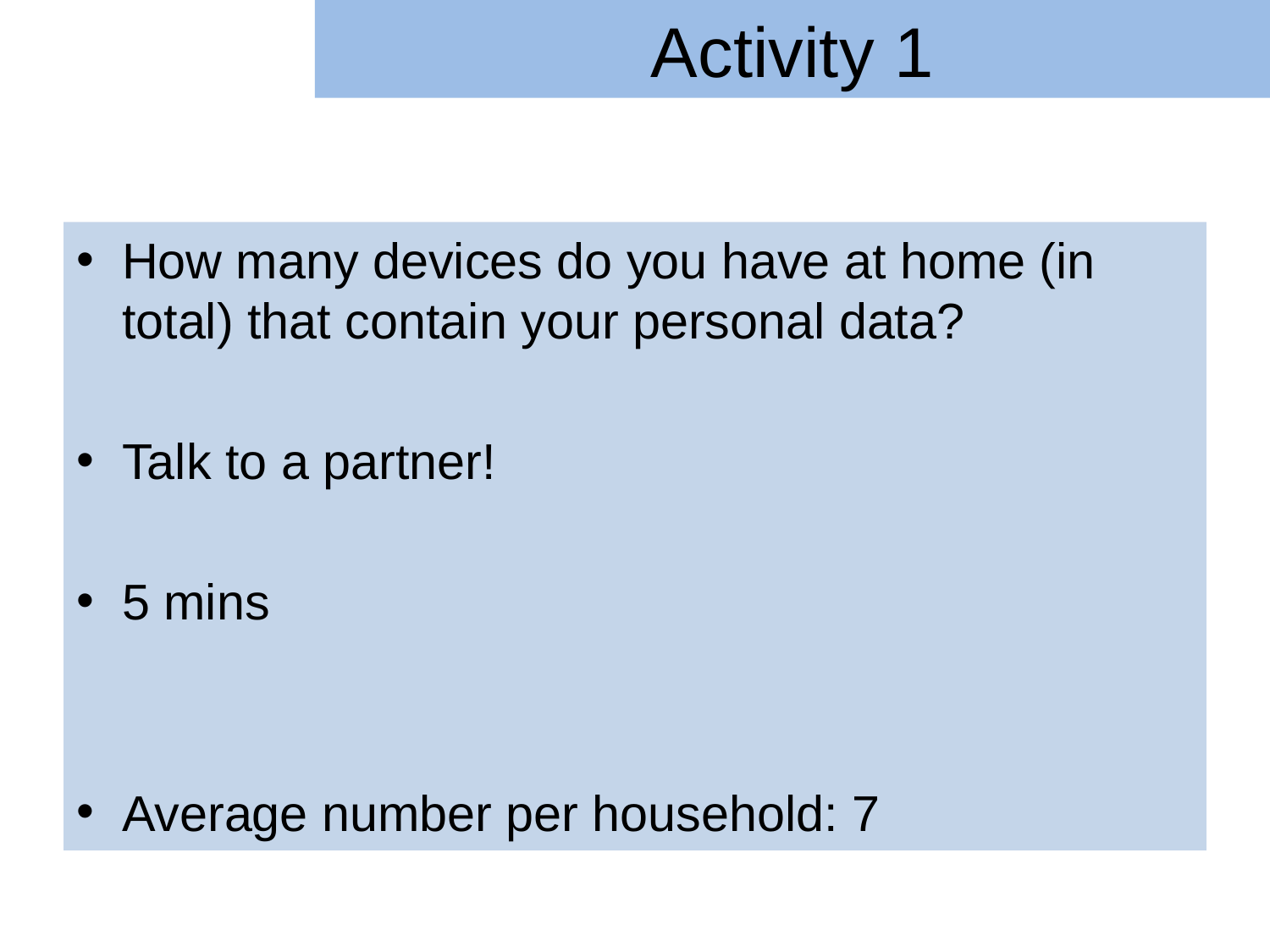

# Activity 1
How many devices do you have at home (in total) that contain your personal data?

Talk to a partner!

5 mins

Average number per household: 7